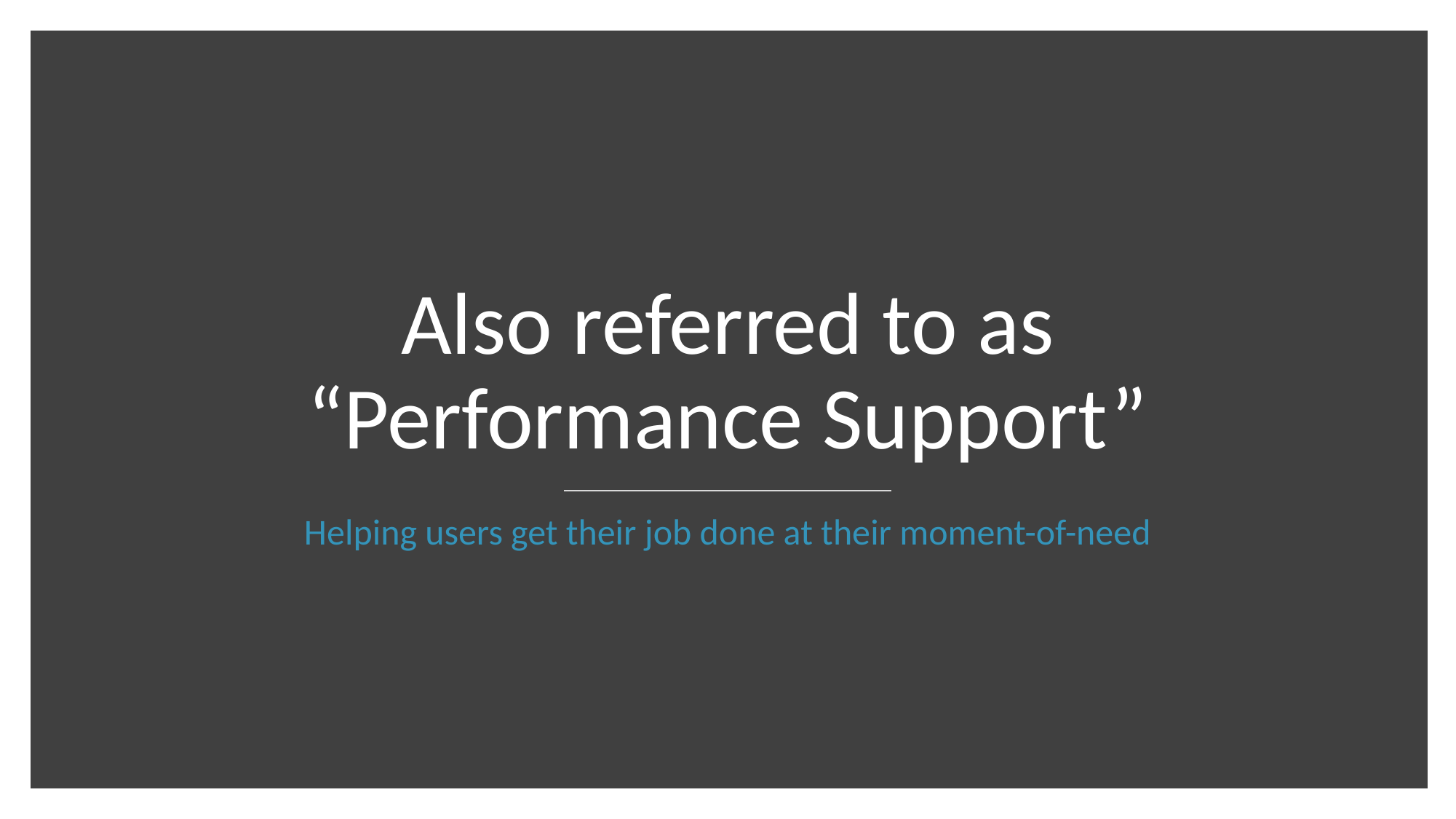

# Also referred to as “Performance Support”
Helping users get their job done at their moment-of-need